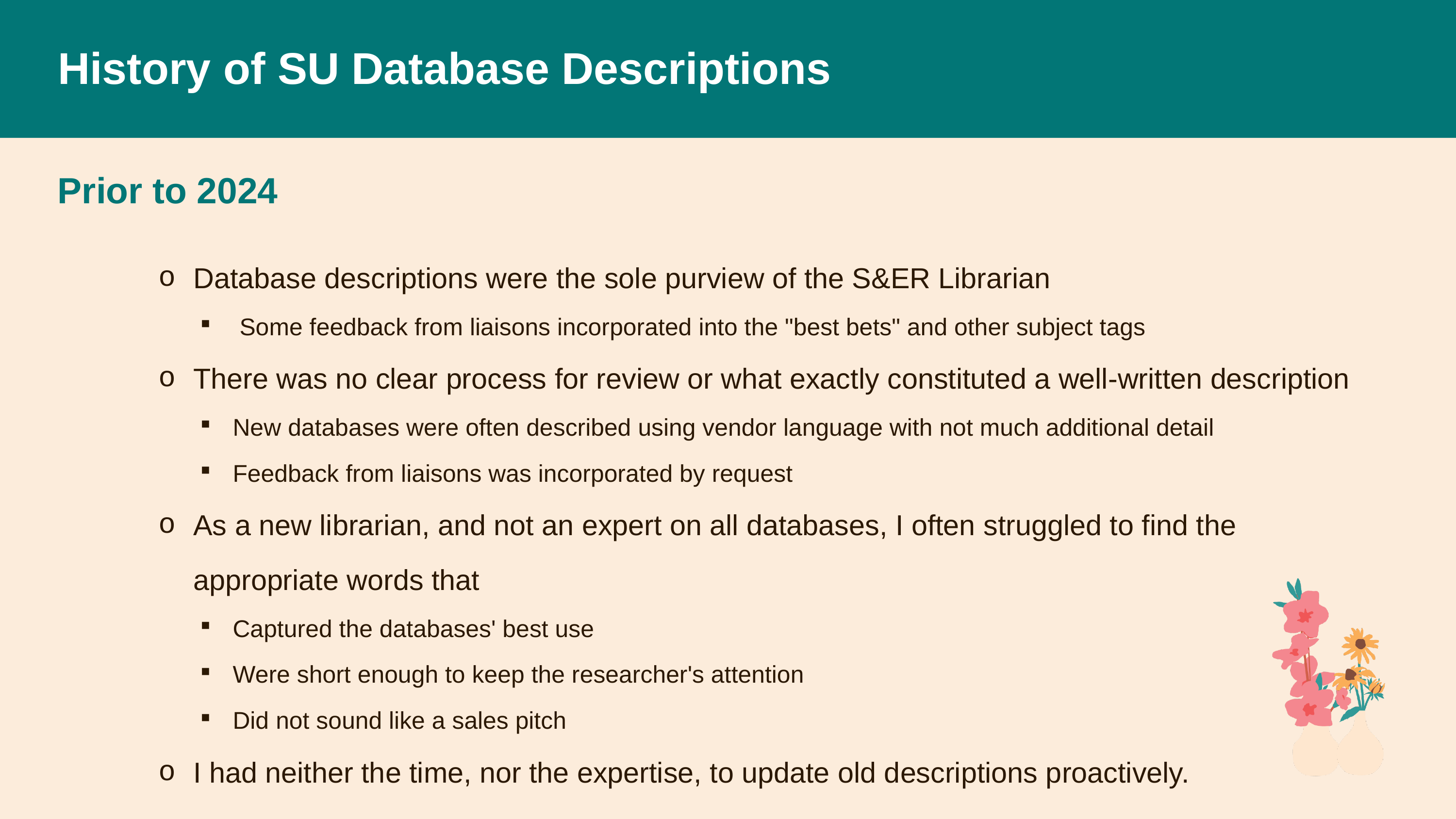

# History of SU Database Descriptions
Prior to 2024
Database descriptions were the sole purview of the S&ER Librarian
 Some feedback from liaisons incorporated into the "best bets" and other subject tags
There was no clear process for review or what exactly constituted a well-written description
New databases were often described using vendor language with not much additional detail
Feedback from liaisons was incorporated by request
As a new librarian, and not an expert on all databases, I often struggled to find the appropriate words that
Captured the databases' best use
Were short enough to keep the researcher's attention
Did not sound like a sales pitch
I had neither the time, nor the expertise, to update old descriptions proactively.